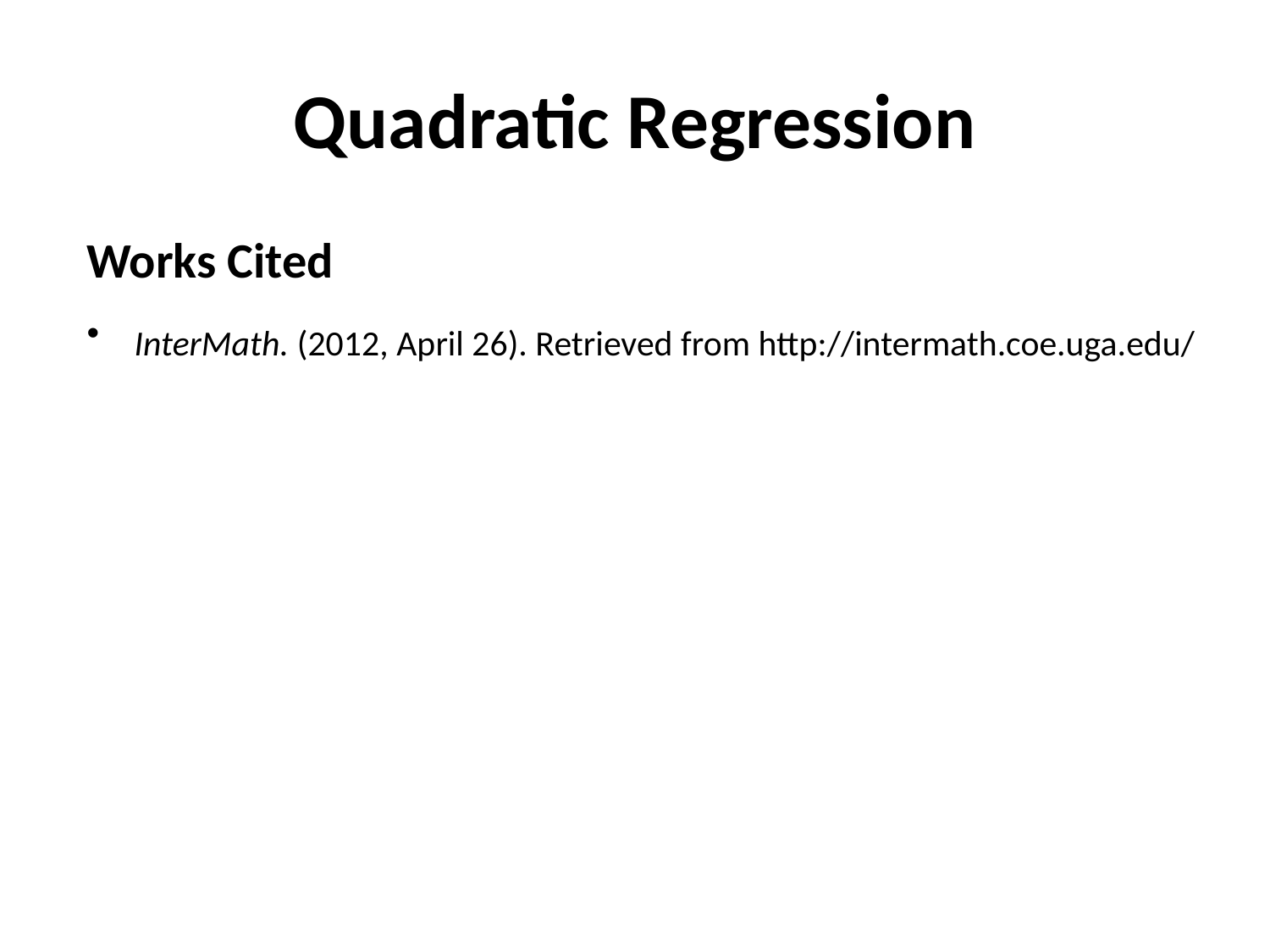

# Quadratic Regression
Works Cited
InterMath. (2012, April 26). Retrieved from http://intermath.coe.uga.edu/